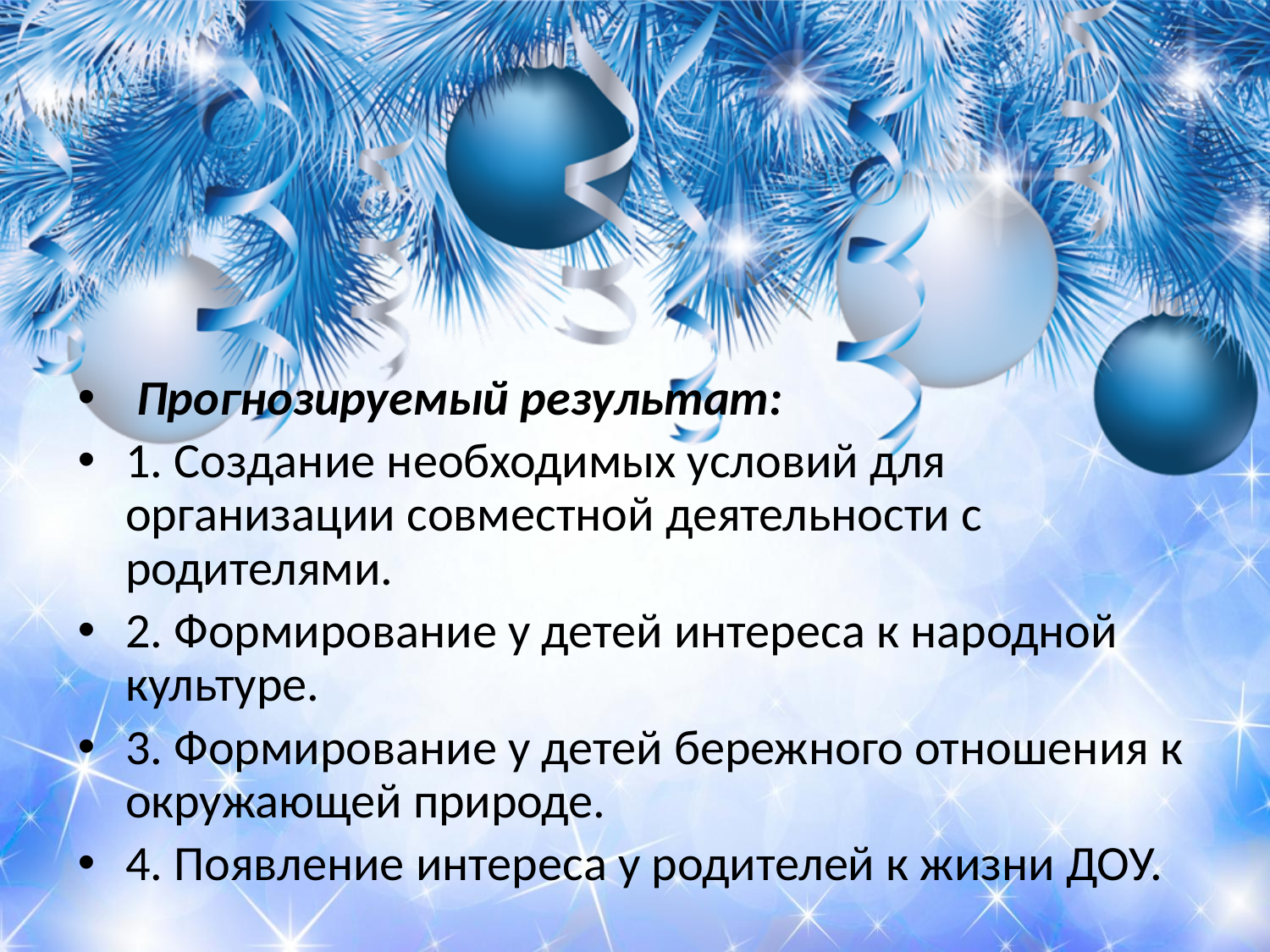

Прогнозируемый результат:
1. Создание необходимых условий для организации совместной деятельности с родителями.
2. Формирование у детей интереса к народной культуре.
3. Формирование у детей бережного отношения к окружающей природе.
4. Появление интереса у родителей к жизни ДОУ.